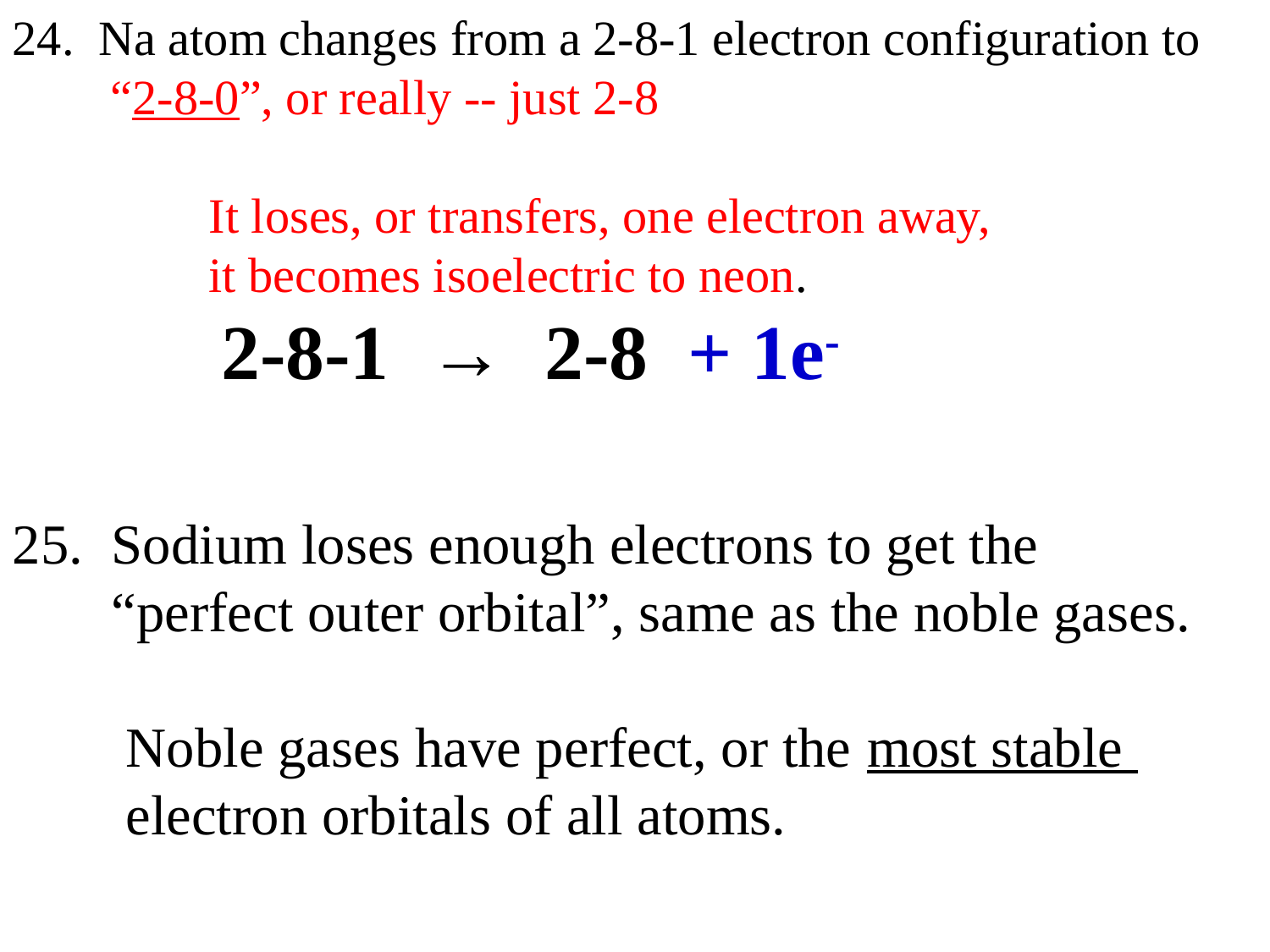

24.  Na atom changes from a 2-8-1 electron configuration to
        “2-8-0”, or really -- just 2-8
                It loses, or transfers, one electron away,
                it becomes isoelectric to neon.
                 2-8-1  →  2-8  + 1e-

25.  Sodium loses enough electrons to get the
       “perfect outer orbital”, same as the noble gases.
        Noble gases have perfect, or the most stable
        electron orbitals of all atoms.